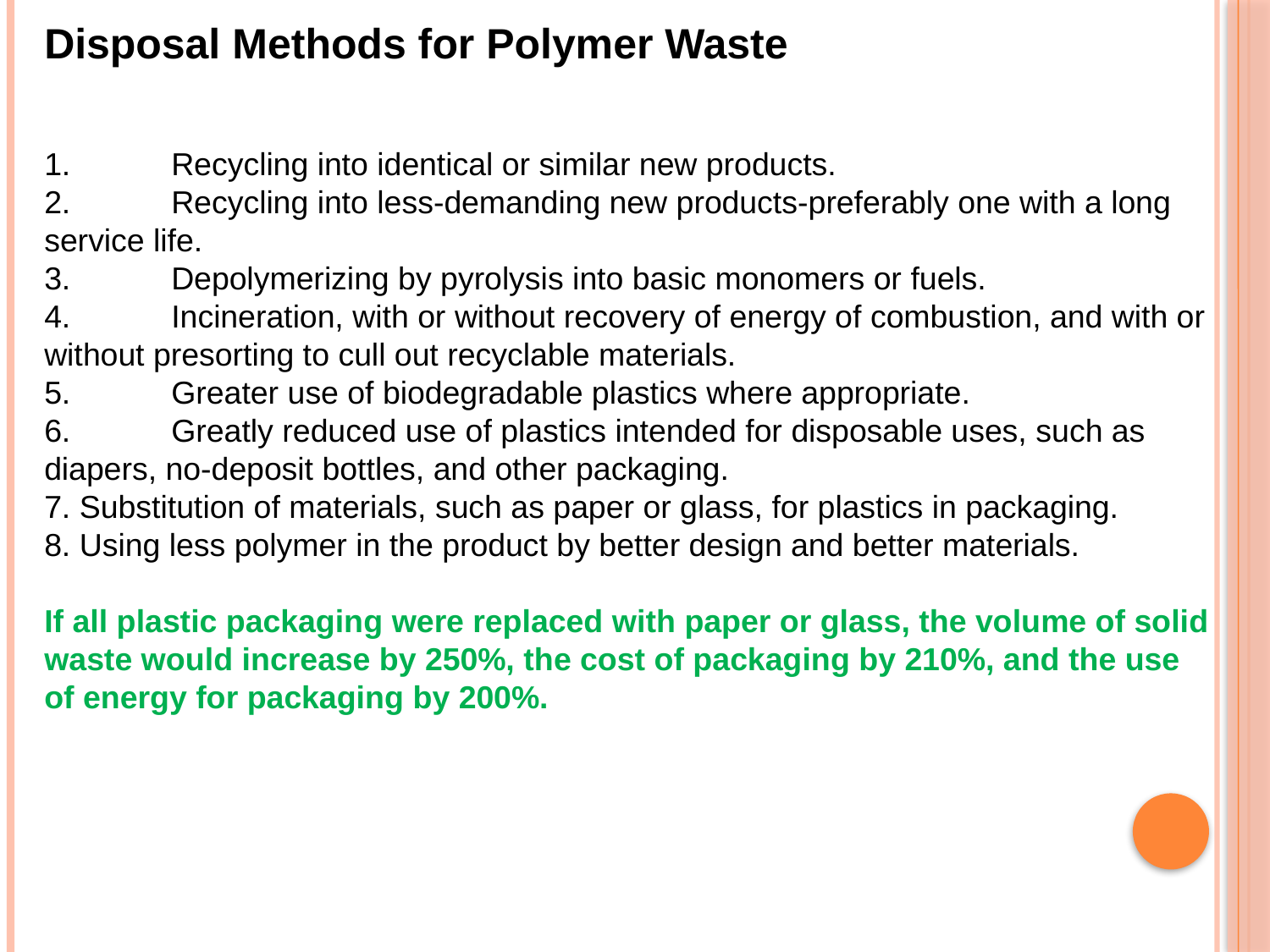

Disposal Methods for Polymer Waste
1.	Recycling into identical or similar new products.
2. 	Recycling into less-demanding new products-preferably one with a long service life.
3. 	Depolymerizing by pyrolysis into basic monomers or fuels.
4. 	Incineration, with or without recovery of energy of combustion, and with or without presorting to cull out recyclable materials.
5. 	Greater use of biodegradable plastics where appropriate.
6. 	Greatly reduced use of plastics intended for disposable uses, such as diapers, no-deposit bottles, and other packaging.
7. Substitution of materials, such as paper or glass, for plastics in packaging.
8. Using less polymer in the product by better design and better materials.

If all plastic packaging were replaced with paper or glass, the volume of solid waste would increase by 250%, the cost of packaging by 210%, and the use of energy for packaging by 200%.